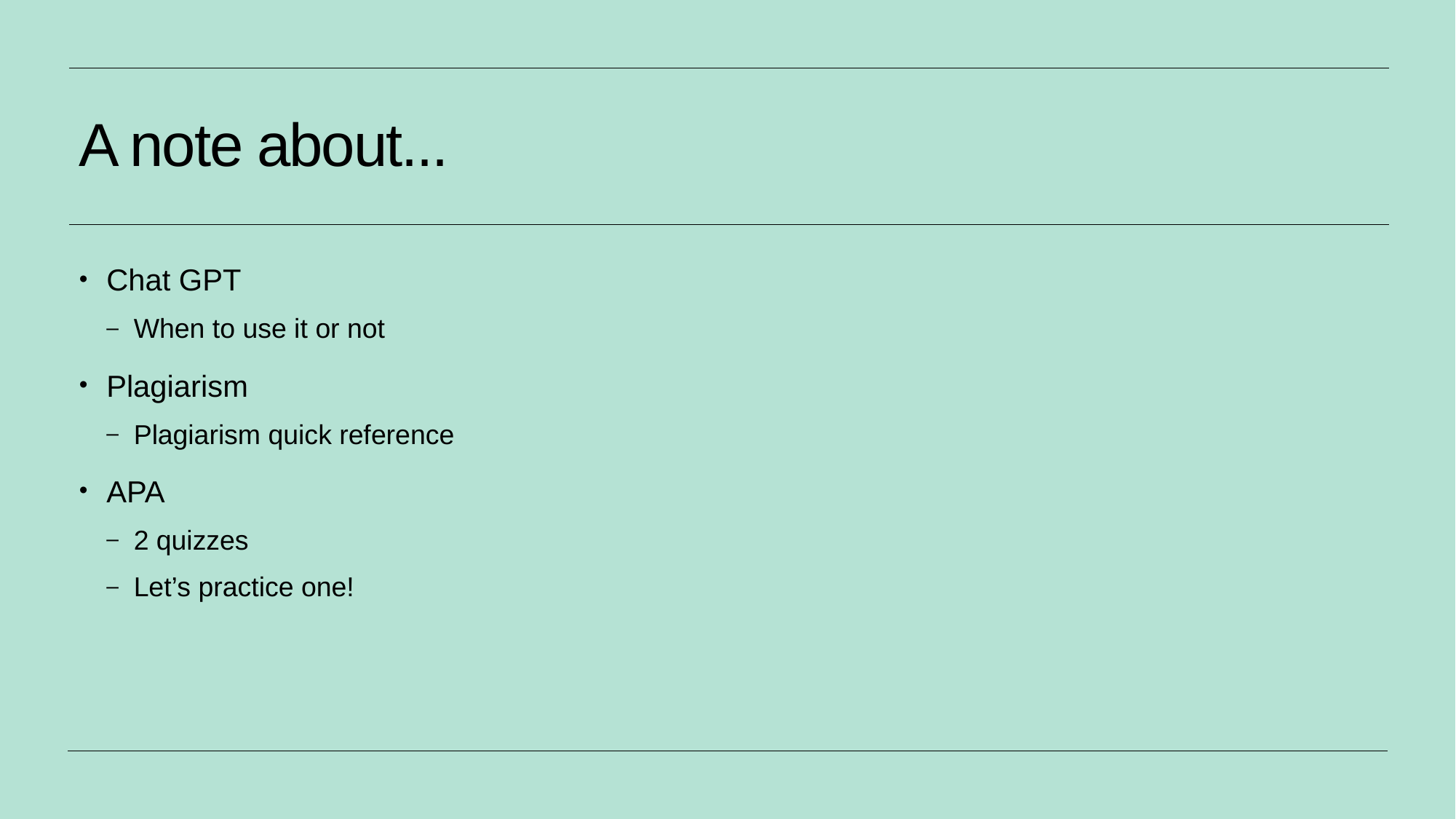

# A note about...
Chat GPT
When to use it or not
Plagiarism
Plagiarism quick reference
APA
2 quizzes
Let’s practice one!